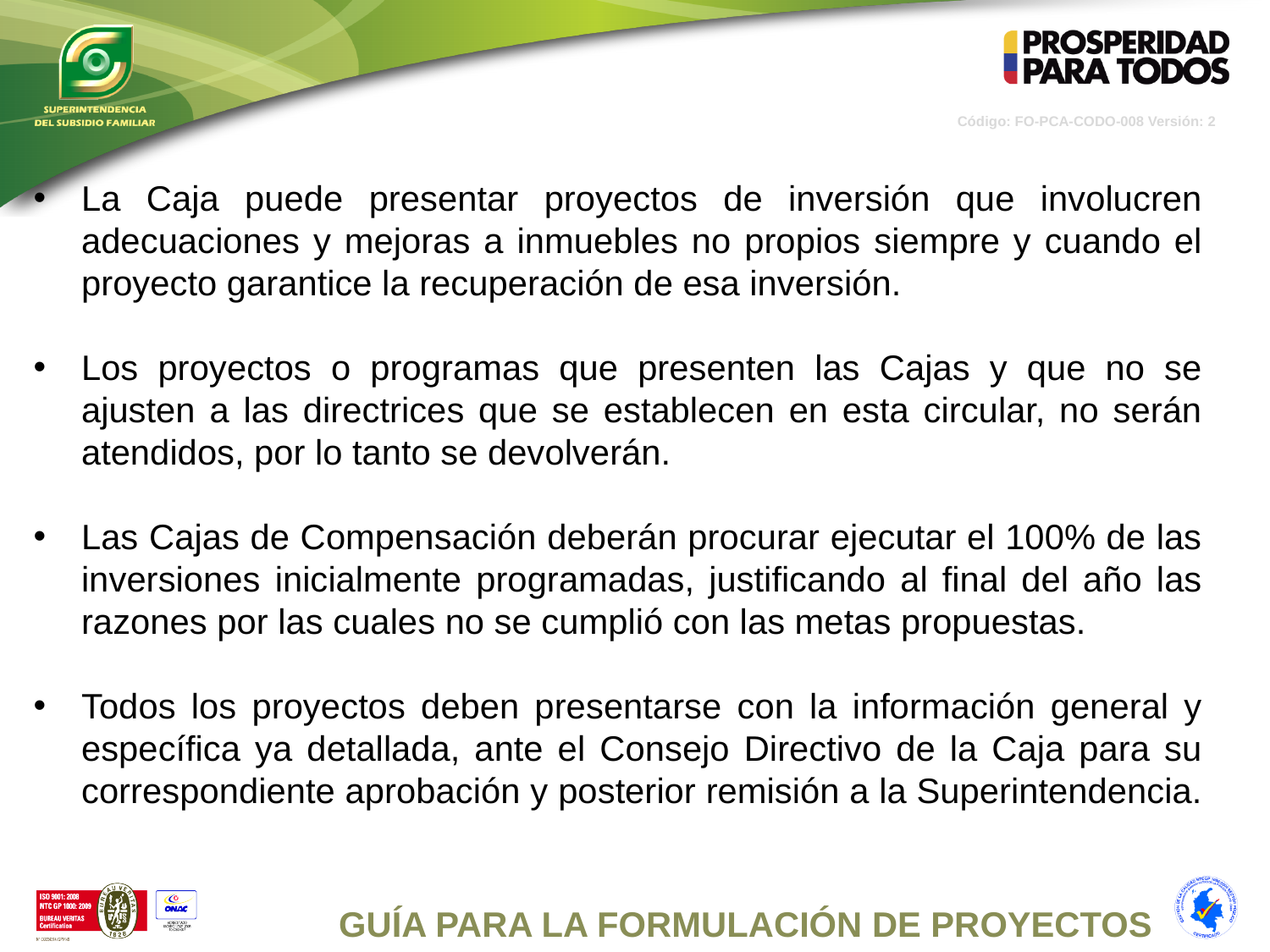

La Caja puede presentar proyectos de inversión que involucren adecuaciones y mejoras a inmuebles no propios siempre y cuando el proyecto garantice la recuperación de esa inversión.

Los proyectos o programas que presenten las Cajas y que no se ajusten a las directrices que se establecen en esta circular, no serán atendidos, por lo tanto se devolverán.

Las Cajas de Compensación deberán procurar ejecutar el 100% de las inversiones inicialmente programadas, justificando al final del año las razones por las cuales no se cumplió con las metas propuestas.

Todos los proyectos deben presentarse con la información general y específica ya detallada, ante el Consejo Directivo de la Caja para su correspondiente aprobación y posterior remisión a la Superintendencia.
GUÍA PARA LA FORMULACIÓN DE PROYECTOS